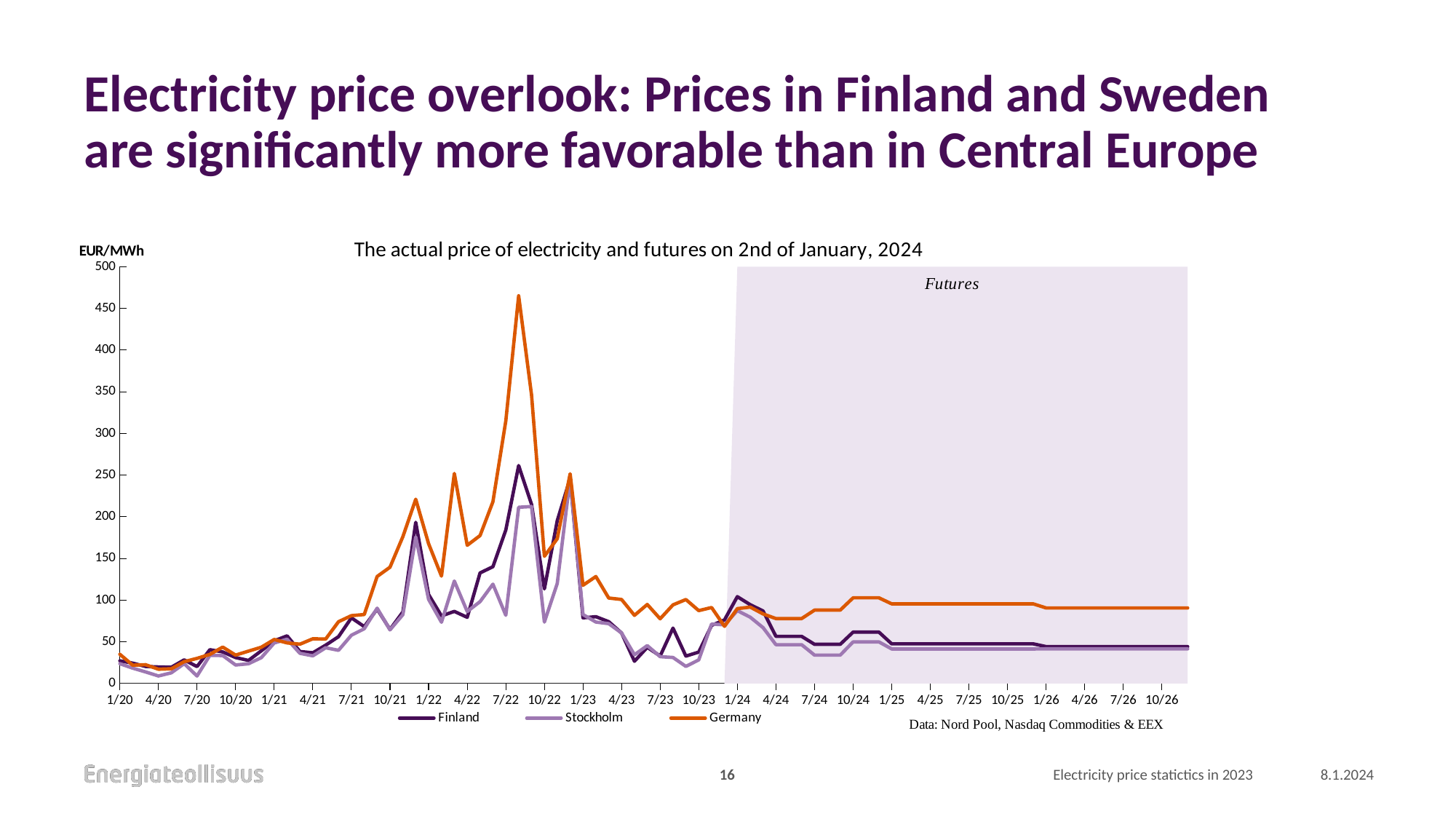

# Electricity price overlook: Prices in Finland and Sweden are significantly more favorable than in Central Europe

### Chart: The actual price of electricity and futures on 2nd of January, 2024

| Category | Futures | Finland | Stockholm | Germany |
|---|---|---|---|---|
| 43831 | None | 27.16 | 23.73 | 35.03 |
| 43862 | None | 24.43 | 18.39 | 21.92 |
| 43891 | None | 20.38 | 13.84 | 22.49 |
| 43922 | None | 19.82 | 9.0 | 17.09 |
| 43952 | None | 19.46 | 12.74 | 17.6 |
| 43983 | None | 28.26 | 23.73 | 26.18 |
| 44013 | None | 20.21 | 8.92 | 30.06 |
| 44044 | None | 40.55 | 33.66 | 34.86 |
| 44075 | None | 37.83 | 33.49 | 43.69 |
| 44105 | None | 31.08 | 22.12 | 33.97 |
| 44136 | None | 27.62 | 23.64 | 38.79 |
| 44166 | None | 39.25 | 30.96 | 43.52 |
| 44197 | None | 51.22 | 48.6 | 52.81 |
| 44228 | None | 57.13 | 53.14 | 48.7 |
| 44256 | None | 38.35 | 36.17 | 47.16 |
| 44287 | None | 36.76 | 33.12 | 53.61 |
| 44317 | None | 45.94 | 42.88 | 53.35 |
| 44348 | None | 56.16 | 39.84 | 74.08 |
| 44378 | None | 78.76 | 57.9 | 81.37 |
| 44409 | None | 68.2 | 65.67 | 82.7 |
| 44440 | None | 89.27 | 90.26 | 128.37 |
| 44470 | None | 64.84 | 64.28 | 139.49 |
| 44501 | None | 85.9 | 82.53 | 176.15 |
| 44531 | None | 193.38 | 175.74 | 221.06 |
| 44562 | None | 106.71 | 100.89 | 167.73 |
| 44593 | None | 81.04 | 73.49 | 128.8 |
| 44621 | None | 86.48 | 122.9 | 252.01 |
| 44652 | None | 79.36 | 86.3 | 165.73 |
| 44682 | None | 132.66 | 98.15 | 177.48 |
| 44713 | None | 140.1 | 119.14 | 218.03 |
| 44743 | None | 184.13 | 81.79 | 315.0 |
| 44774 | None | 261.49 | 211.4 | 465.18 |
| 44805 | None | 214.98 | 212.3 | 346.12 |
| 44835 | None | 113.48 | 73.58 | 152.6 |
| 44866 | None | 195.35 | 120.04 | 173.63 |
| 44896 | None | 245.98 | 245.84 | 251.62 |
| 44927 | None | 78.76 | 82.72 | 117.83 |
| 44958 | None | 80.13 | 73.67 | 128.31 |
| 44986 | None | 74.17 | 71.79 | 102.52 |
| 45017 | None | 60.55 | 60.6 | 100.74 |
| 45047 | None | 26.61 | 34.42 | 81.72 |
| 45078 | None | 43.37 | 45.43 | 94.76 |
| 45108 | None | 32.92 | 32.16 | 77.61 |
| 45139 | None | 66.44 | 31.15 | 94.32 |
| 45170 | None | 32.81 | 20.45 | 100.72 |
| 45200 | None | 37.64 | 28.28 | 87.38 |
| 45231 | None | 69.68 | 71.31 | 91.12 |
| 45261 | None | 76.24 | 70.34 | 68.52 |
| 45292 | 500.0 | 104.15 | 87.4 | 89.76 |
| 45323 | 500.0 | 94.53 | 79.53 | 91.6 |
| 45352 | 500.0 | 87.0 | 67.0 | 83.42 |
| 45383 | 500.0 | 56.5 | 46.5 | 77.85 |
| 45413 | 500.0 | 56.5 | 46.5 | 77.85 |
| 45444 | 500.0 | 56.5 | 46.5 | 77.85 |
| 45474 | 500.0 | 47.0 | 34.0 | 88.02 |
| 45505 | 500.0 | 47.0 | 34.0 | 88.02 |
| 45536 | 500.0 | 47.0 | 34.0 | 88.02 |
| 45566 | 500.0 | 61.65 | 49.9 | 102.75 |
| 45597 | 500.0 | 61.65 | 49.9 | 102.75 |
| 45627 | 500.0 | 61.65 | 49.9 | 102.75 |
| 45658 | 500.0 | 47.55 | 41.4 | 95.51 |
| 45689 | 500.0 | 47.55 | 41.4 | 95.51 |
| 45717 | 500.0 | 47.55 | 41.4 | 95.51 |
| 45748 | 500.0 | 47.55 | 41.4 | 95.51 |
| 45778 | 500.0 | 47.55 | 41.4 | 95.51 |
| 45809 | 500.0 | 47.55 | 41.4 | 95.51 |
| 45839 | 500.0 | 47.55 | 41.4 | 95.51 |
| 45870 | 500.0 | 47.55 | 41.4 | 95.51 |
| 45901 | 500.0 | 47.55 | 41.4 | 95.51 |
| 45931 | 500.0 | 47.55 | 41.4 | 95.51 |
| 45962 | 500.0 | 47.55 | 41.4 | 95.51 |
| 45992 | 500.0 | 47.55 | 41.4 | 95.51 |
| 46023 | 500.0 | 44.25 | 41.5 | 90.6 |
| 46054 | 500.0 | 44.25 | 41.5 | 90.6 |
| 46082 | 500.0 | 44.25 | 41.5 | 90.6 |
| 46113 | 500.0 | 44.25 | 41.5 | 90.6 |
| 46143 | 500.0 | 44.25 | 41.5 | 90.6 |
| 46174 | 500.0 | 44.25 | 41.5 | 90.6 |
| 46204 | 500.0 | 44.25 | 41.5 | 90.6 |
| 46235 | 500.0 | 44.25 | 41.5 | 90.6 |
| 46266 | 500.0 | 44.25 | 41.5 | 90.6 |
| 46296 | 500.0 | 44.25 | 41.5 | 90.6 |
| 46327 | 500.0 | 44.25 | 41.5 | 90.6 |
| 46357 | 500.0 | 44.25 | 41.5 | 90.6 |
16
Electricity price statictics in 2023
8.1.2024